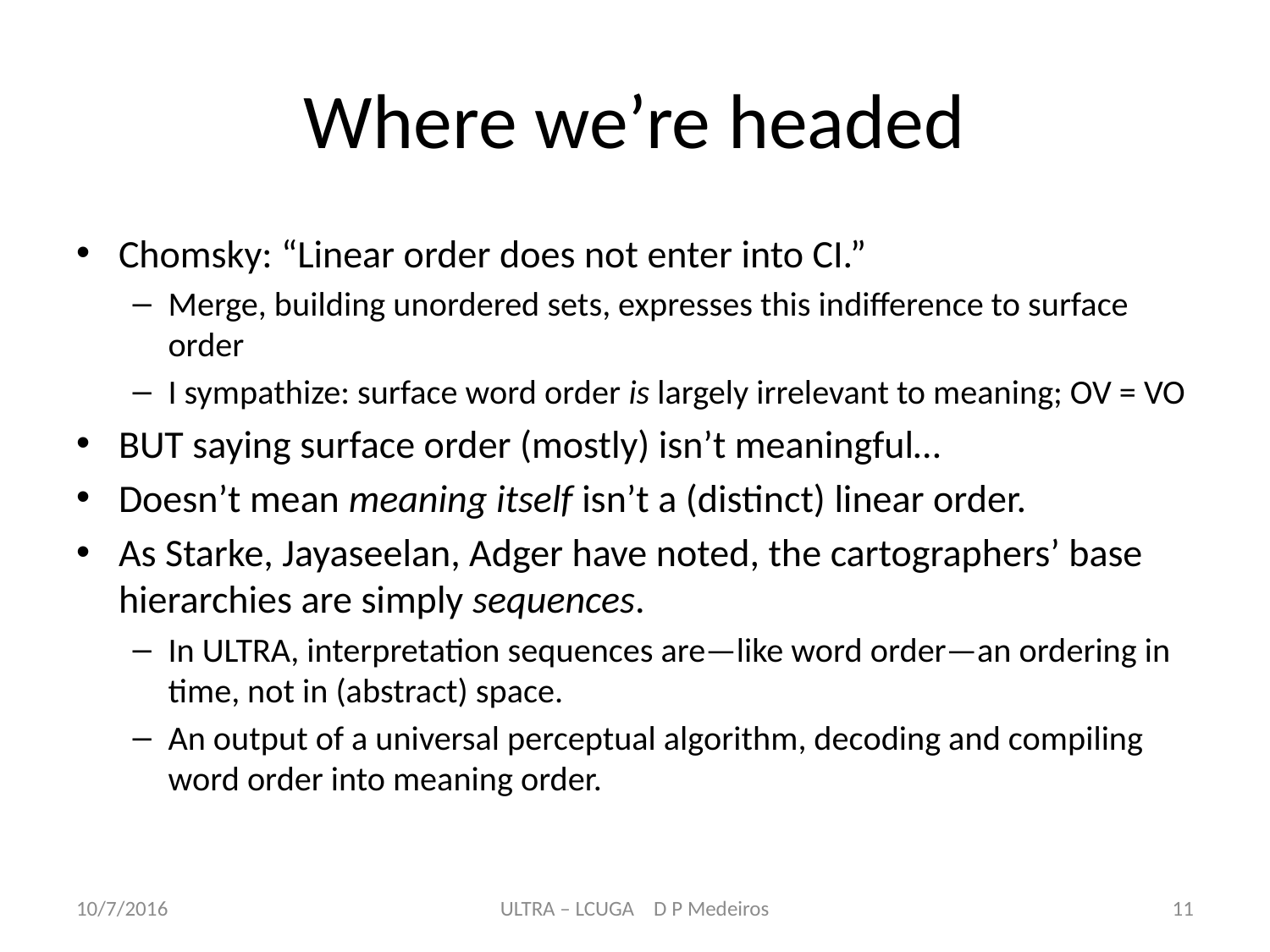

# Where we’re headed
Chomsky: “Linear order does not enter into CI.”
Merge, building unordered sets, expresses this indifference to surface order
I sympathize: surface word order is largely irrelevant to meaning; OV = VO
BUT saying surface order (mostly) isn’t meaningful…
Doesn’t mean meaning itself isn’t a (distinct) linear order.
As Starke, Jayaseelan, Adger have noted, the cartographers’ base hierarchies are simply sequences.
In ULTRA, interpretation sequences are—like word order—an ordering in time, not in (abstract) space.
An output of a universal perceptual algorithm, decoding and compiling word order into meaning order.
10/7/2016
ULTRA – LCUGA    D P Medeiros
11